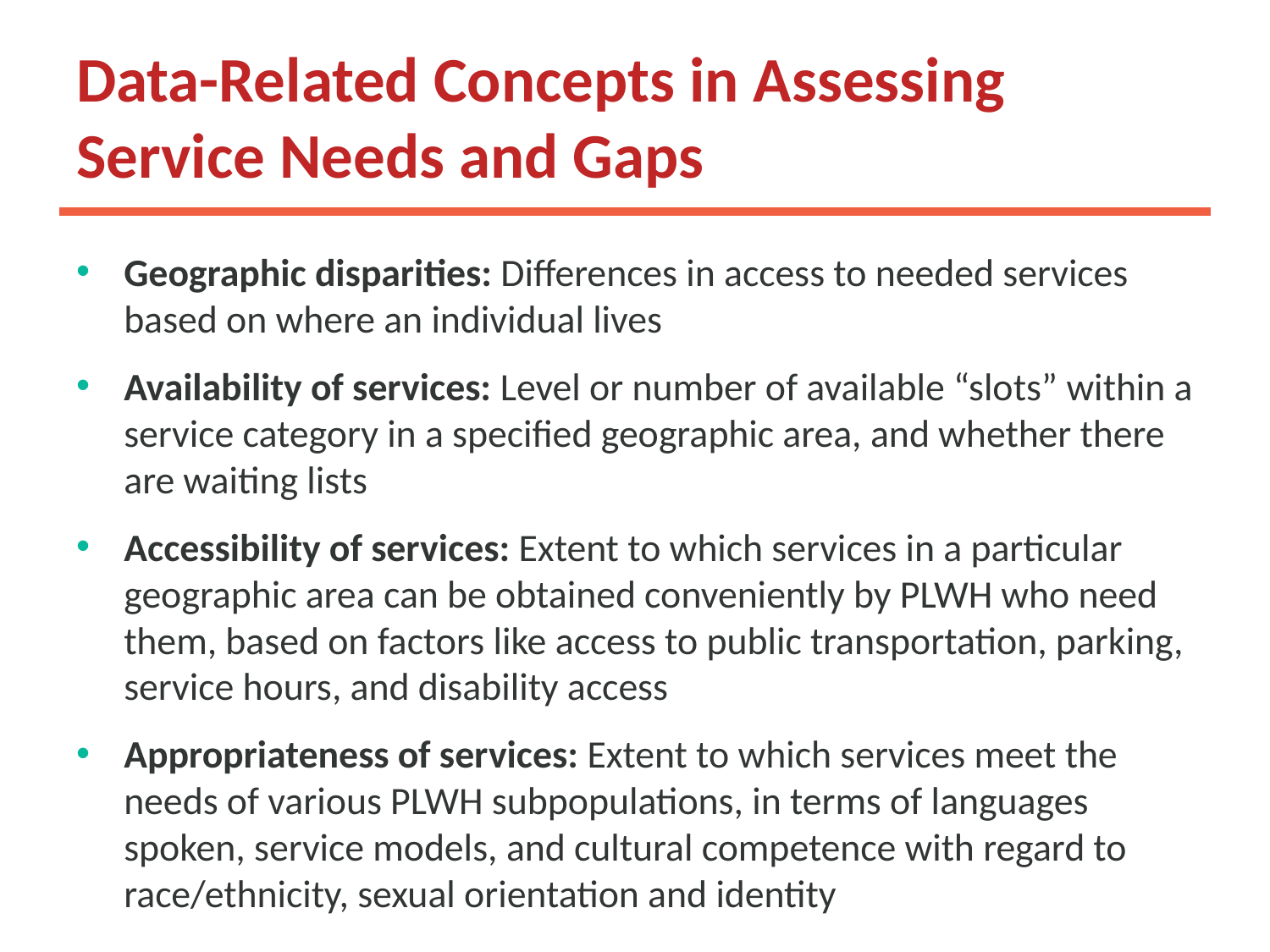

# Data-Related Concepts in Assessing Service Needs and Gaps
Geographic disparities: Differences in access to needed services based on where an individual lives
Availability of services: Level or number of available “slots” within a service category in a specified geographic area, and whether there are waiting lists
Accessibility of services: Extent to which services in a particular geographic area can be obtained conveniently by PLWH who need them, based on factors like access to public transportation, parking, service hours, and disability access
Appropriateness of services: Extent to which services meet the needs of various PLWH subpopulations, in terms of languages spoken, service models, and cultural competence with regard to race/ethnicity, sexual orientation and identity